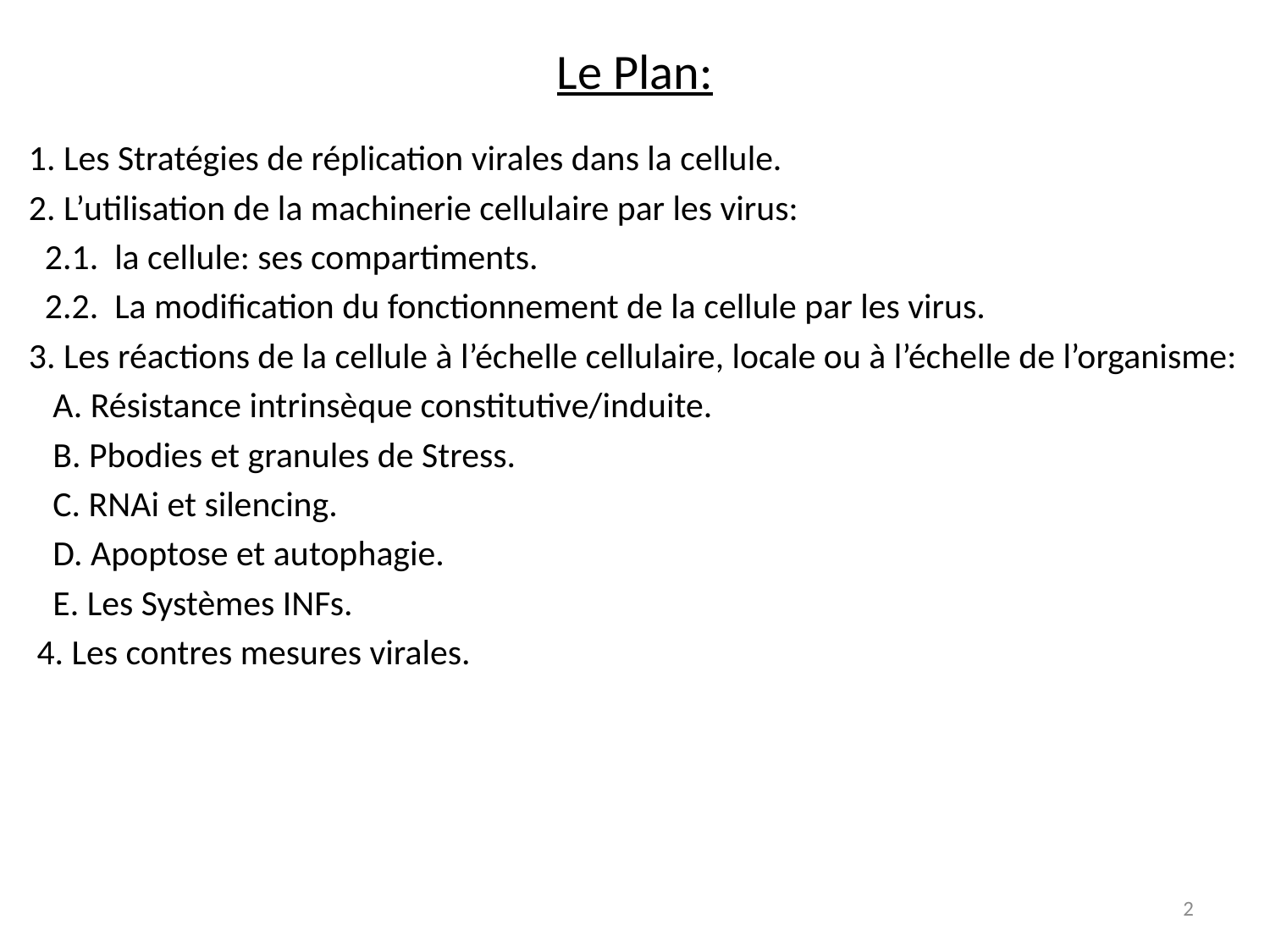

# Le Plan:
  1. Les Stratégies de réplication virales dans la cellule.
  2. L’utilisation de la machinerie cellulaire par les virus:
    2.1.  la cellule: ses compartiments.
    2.2.  La modification du fonctionnement de la cellule par les virus.
  3. Les réactions de la cellule à l’échelle cellulaire, locale ou à l’échelle de l’organisme:
     A. Résistance intrinsèque constitutive/induite.
     B. Pbodies et granules de Stress.
     C. RNAi et silencing.
     D. Apoptose et autophagie.
     E. Les Systèmes INFs.
   4. Les contres mesures virales.
2